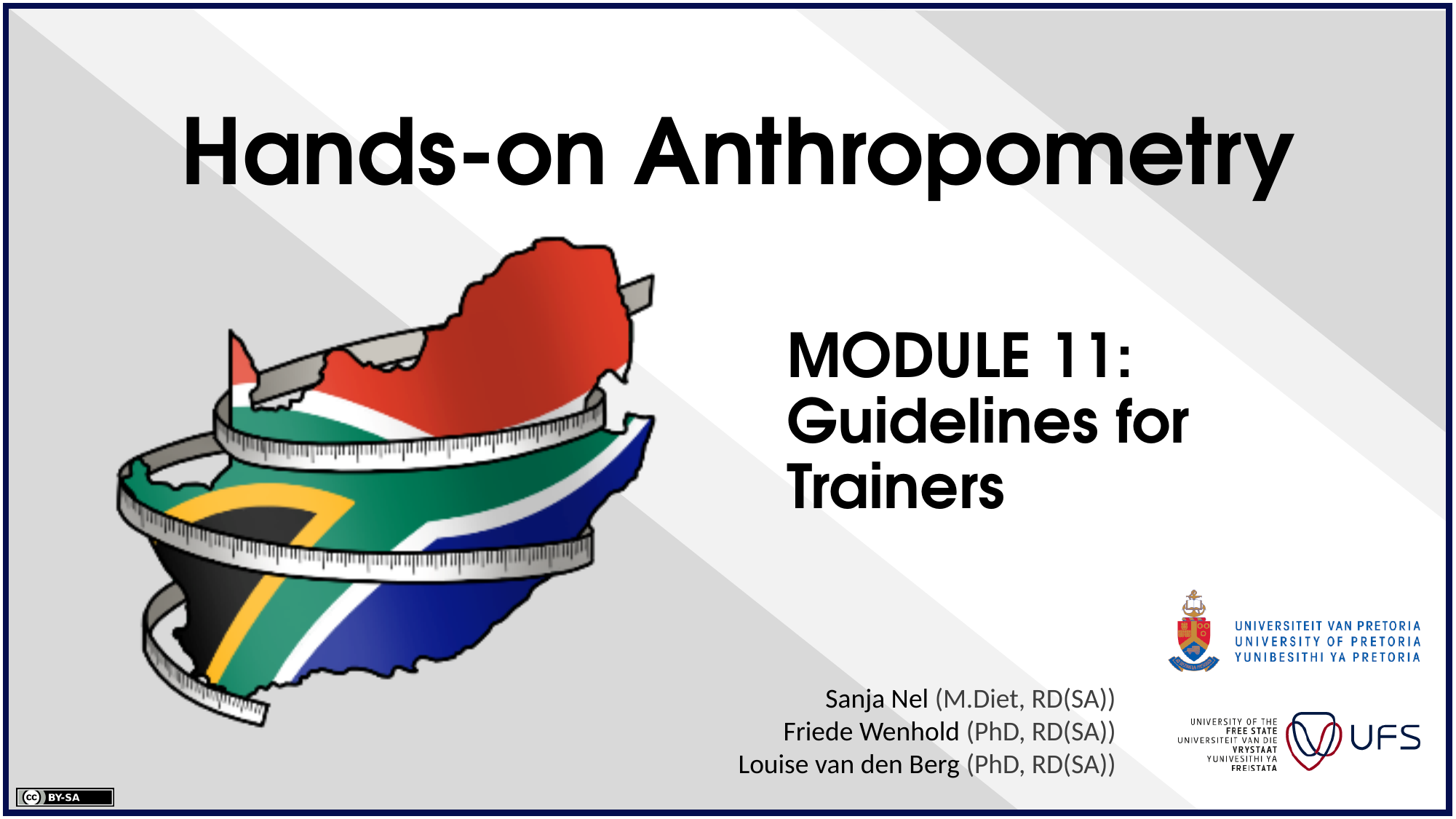

# MODULE 11: Guidelines for Trainers
Sanja Nel (M.Diet, RD(SA))
Friede Wenhold (PhD, RD(SA))
Louise van den Berg (PhD, RD(SA))